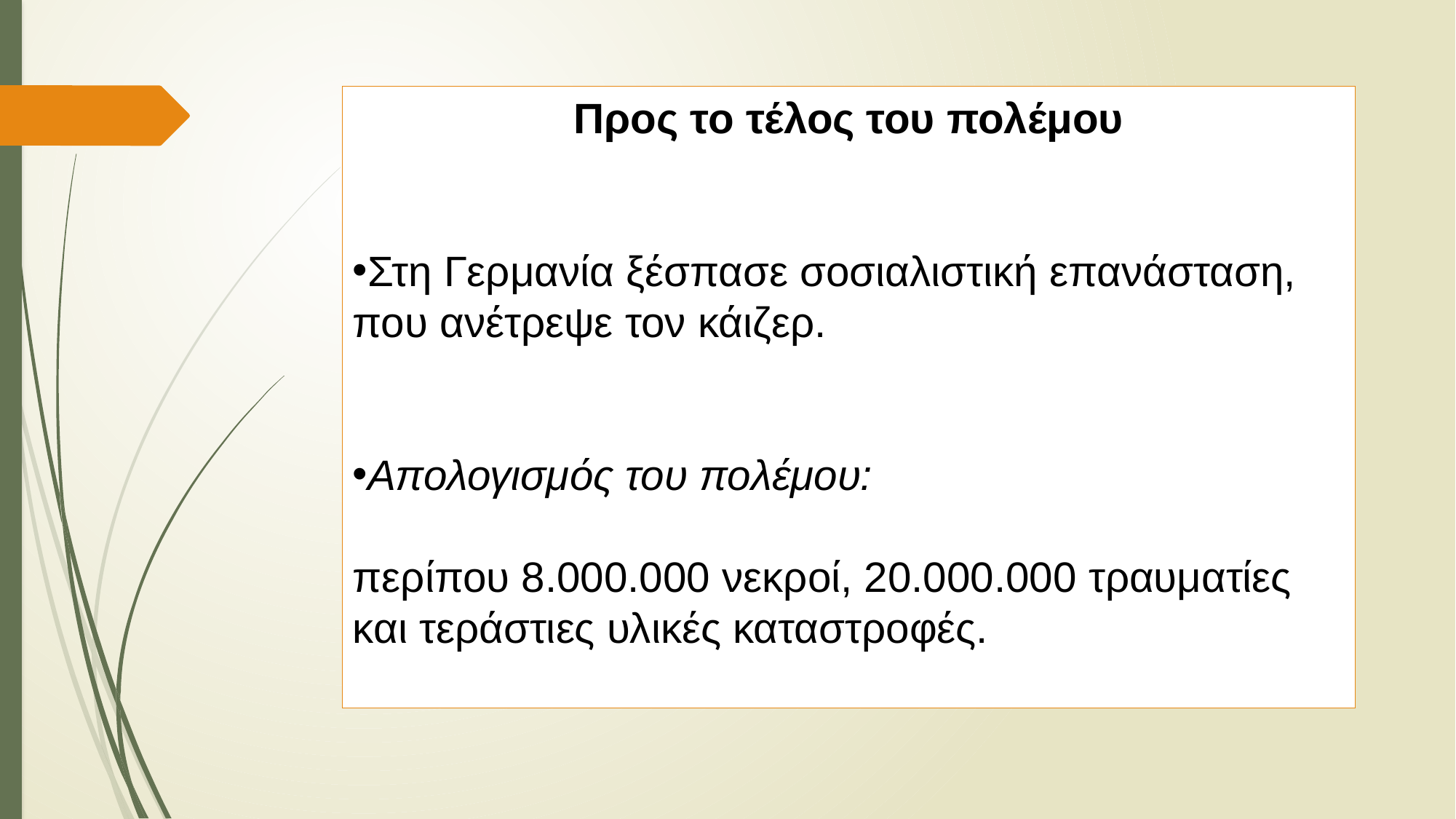

Προς το τέλος του πολέμου

Στη Γερμανία ξέσπασε σοσιαλιστική επανάσταση, που ανέτρεψε τον κάιζερ.

Απολογισμός του πολέμου:

περίπου 8.000.000 νεκροί, 20.000.000 τραυματίες και τεράστιες υλικές καταστροφές.